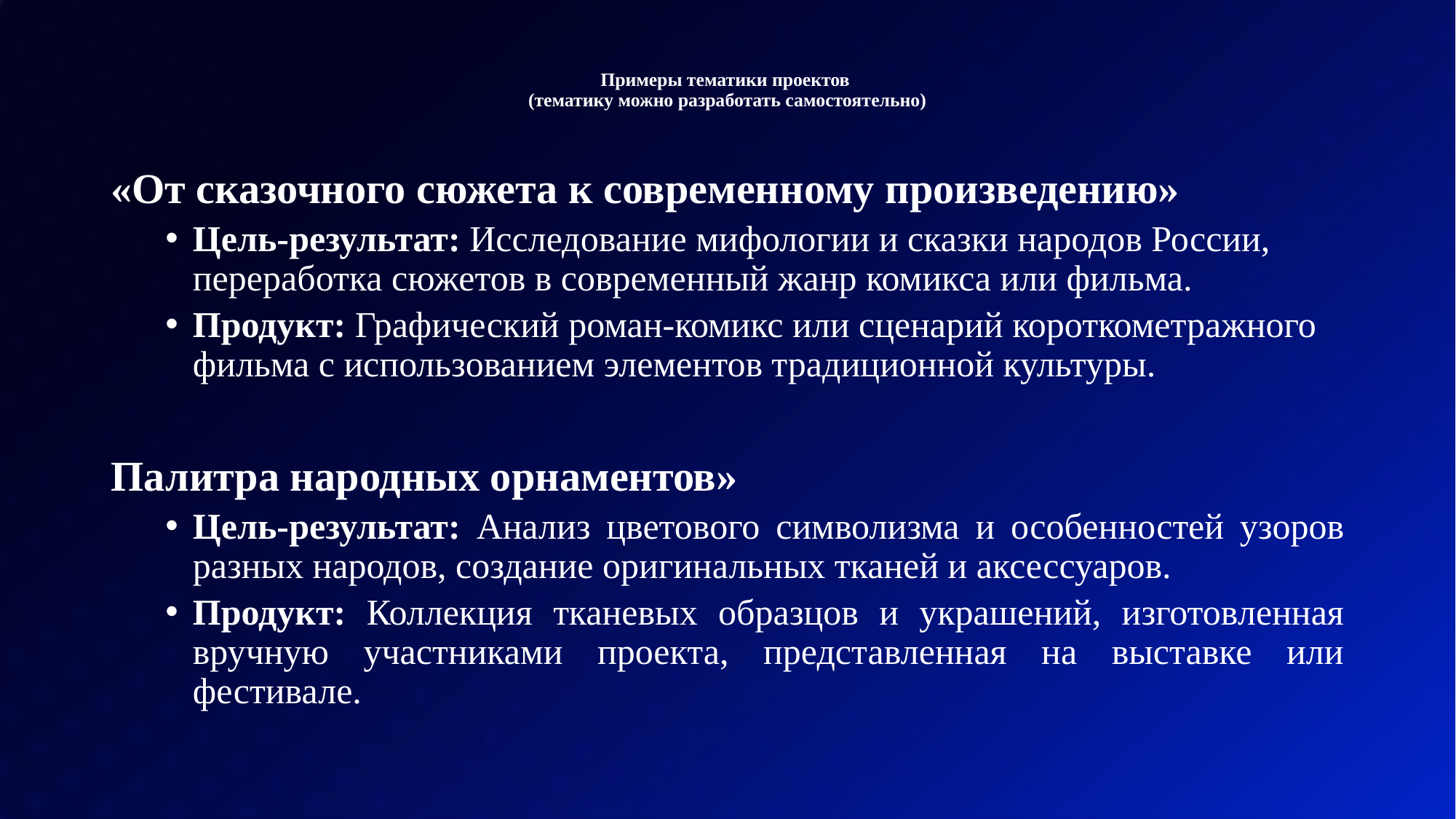

# Примеры тематики проектов (тематику можно разработать самостоятельно)
«От сказочного сюжета к современному произведению»
Цель-результат: Исследование мифологии и сказки народов России, переработка сюжетов в современный жанр комикса или фильма.
Продукт: Графический роман-комикс или сценарий короткометражного фильма с использованием элементов традиционной культуры.

Палитра народных орнаментов»
Цель-результат: Анализ цветового символизма и особенностей узоров разных народов, создание оригинальных тканей и аксессуаров.
Продукт: Коллекция тканевых образцов и украшений, изготовленная вручную участниками проекта, представленная на выставке или фестивале.